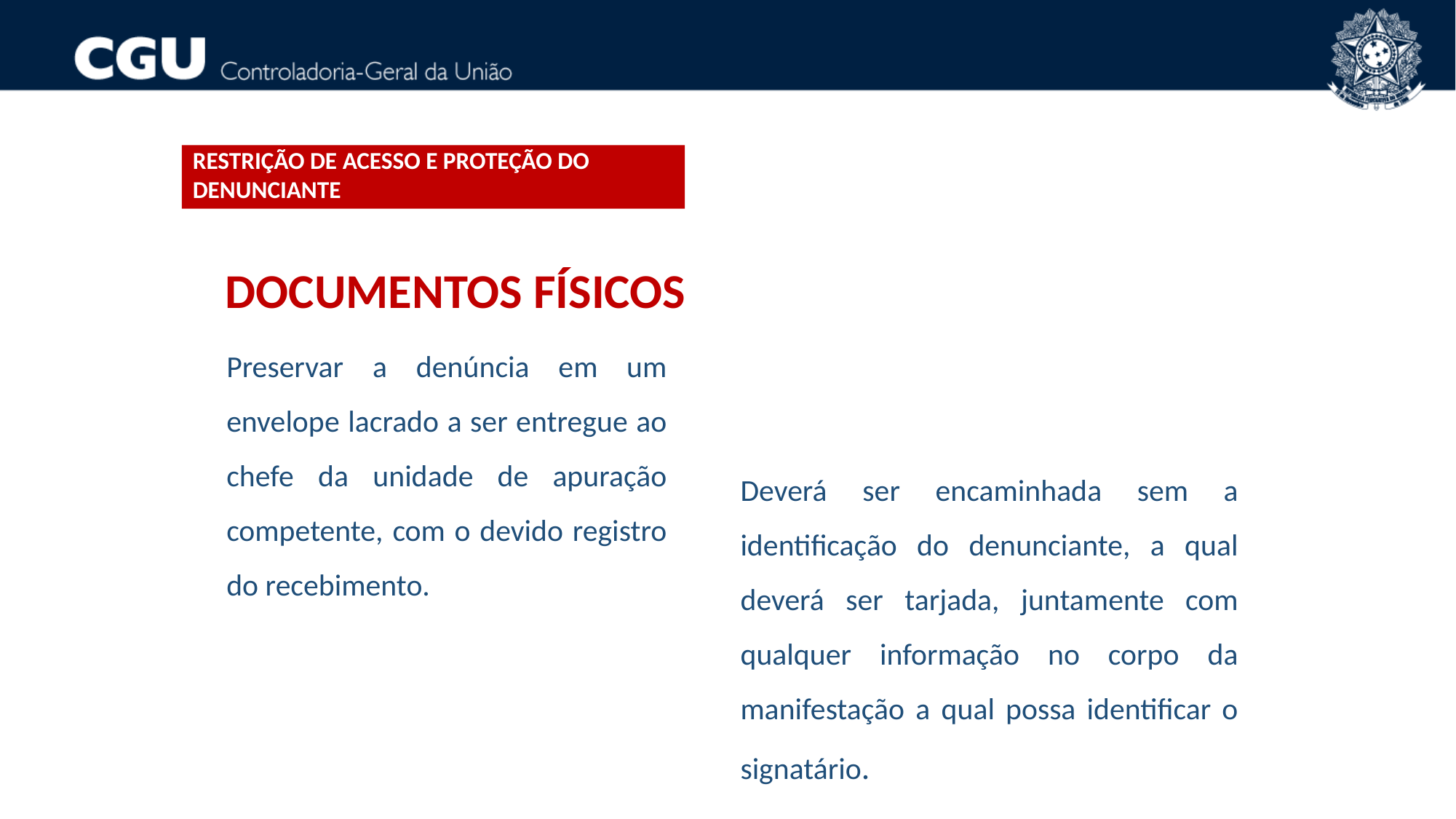

Restrição de acesso e proteção do denunciante
DOCUMENTOS FÍSICOS
Preservar a denúncia em um envelope lacrado a ser entregue ao chefe da unidade de apuração competente, com o devido registro do recebimento.
Deverá ser encaminhada sem a identificação do denunciante, a qual deverá ser tarjada, juntamente com qualquer informação no corpo da manifestação a qual possa identificar o signatário.